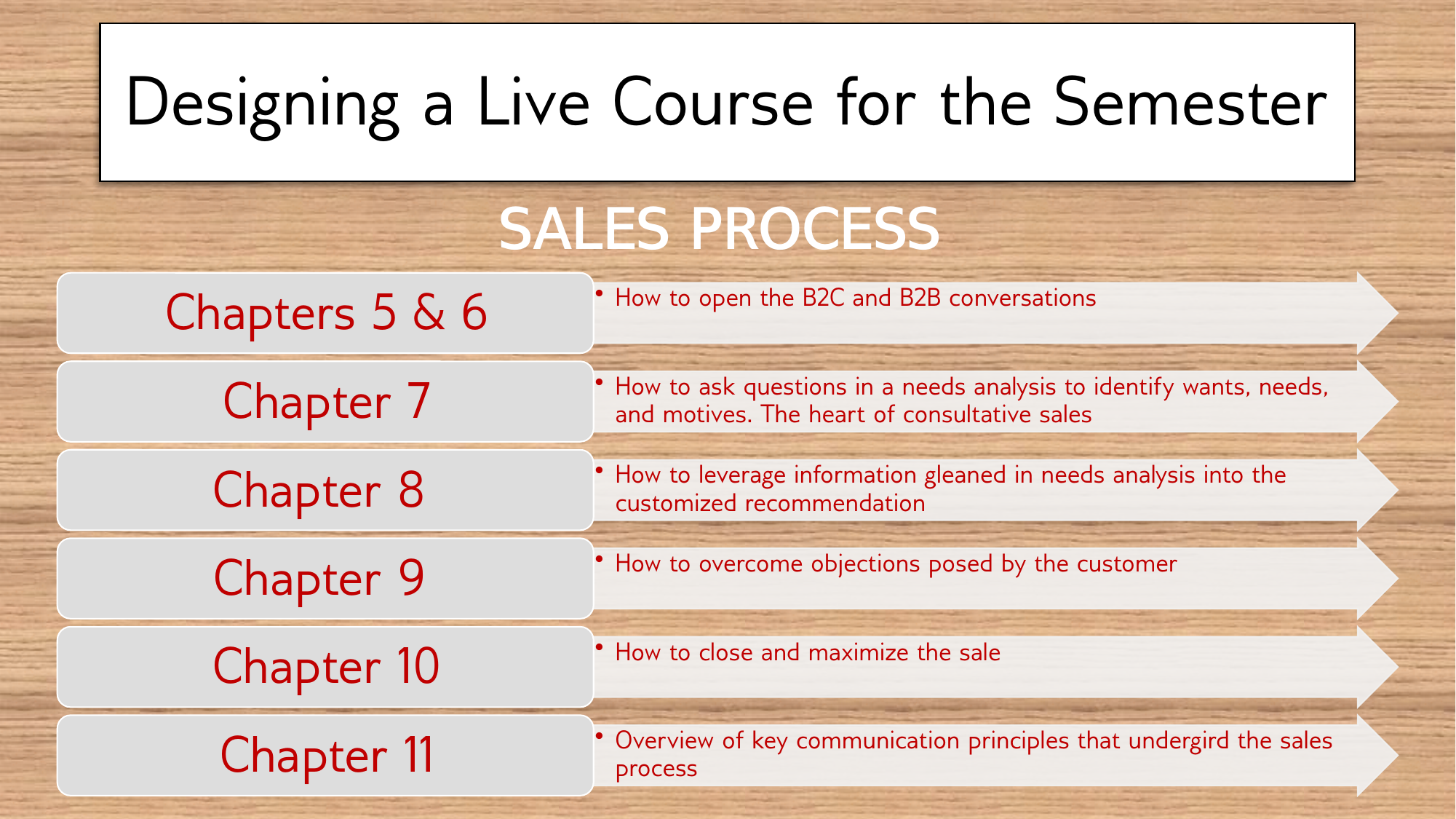

# Designing a Live Course for the Semester
SALES PROCESS
How to open the B2C and B2B conversations
Chapters 5 & 6
How to ask questions in a needs analysis to identify wants, needs, and motives. The heart of consultative sales
Chapter 7
How to leverage information gleaned in needs analysis into the customized recommendation
Chapter 8
How to overcome objections posed by the customer
Chapter 9
How to close and maximize the sale
Chapter 10
Overview of key communication principles that undergird the sales process
Chapter 11